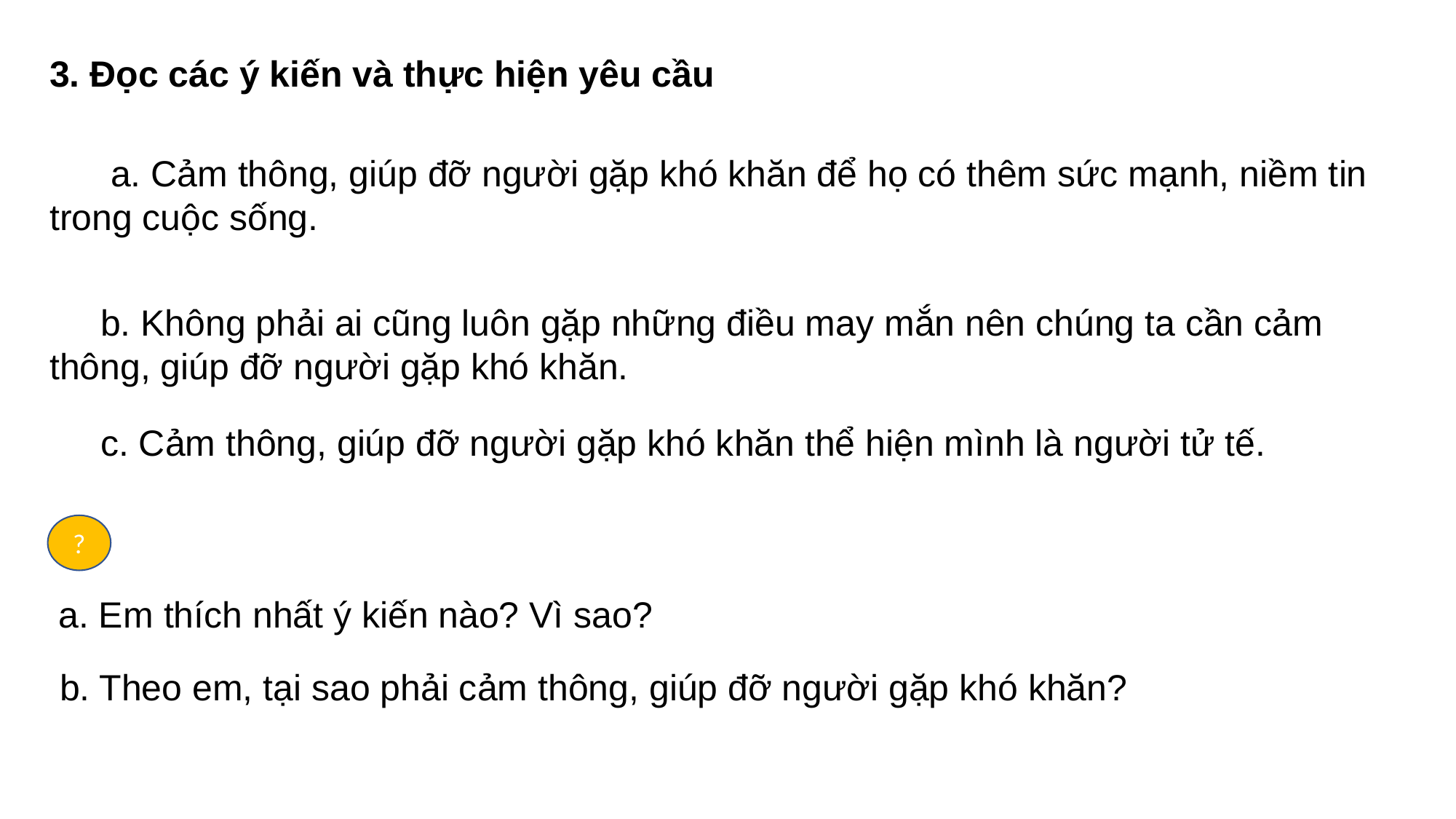

3. Đọc các ý kiến và thực hiện yêu cầu
      a. Cảm thông, giúp đỡ người gặp khó khăn để họ có thêm sức mạnh, niềm tin trong cuộc sống.
     b. Không phải ai cũng luôn gặp những điều may mắn nên chúng ta cần cảm thông, giúp đỡ người gặp khó khăn.
     c. Cảm thông, giúp đỡ người gặp khó khăn thể hiện mình là người tử tế.
?
a. Em thích nhất ý kiến nào? Vì sao?
 b. Theo em, tại sao phải cảm thông, giúp đỡ người gặp khó khăn?